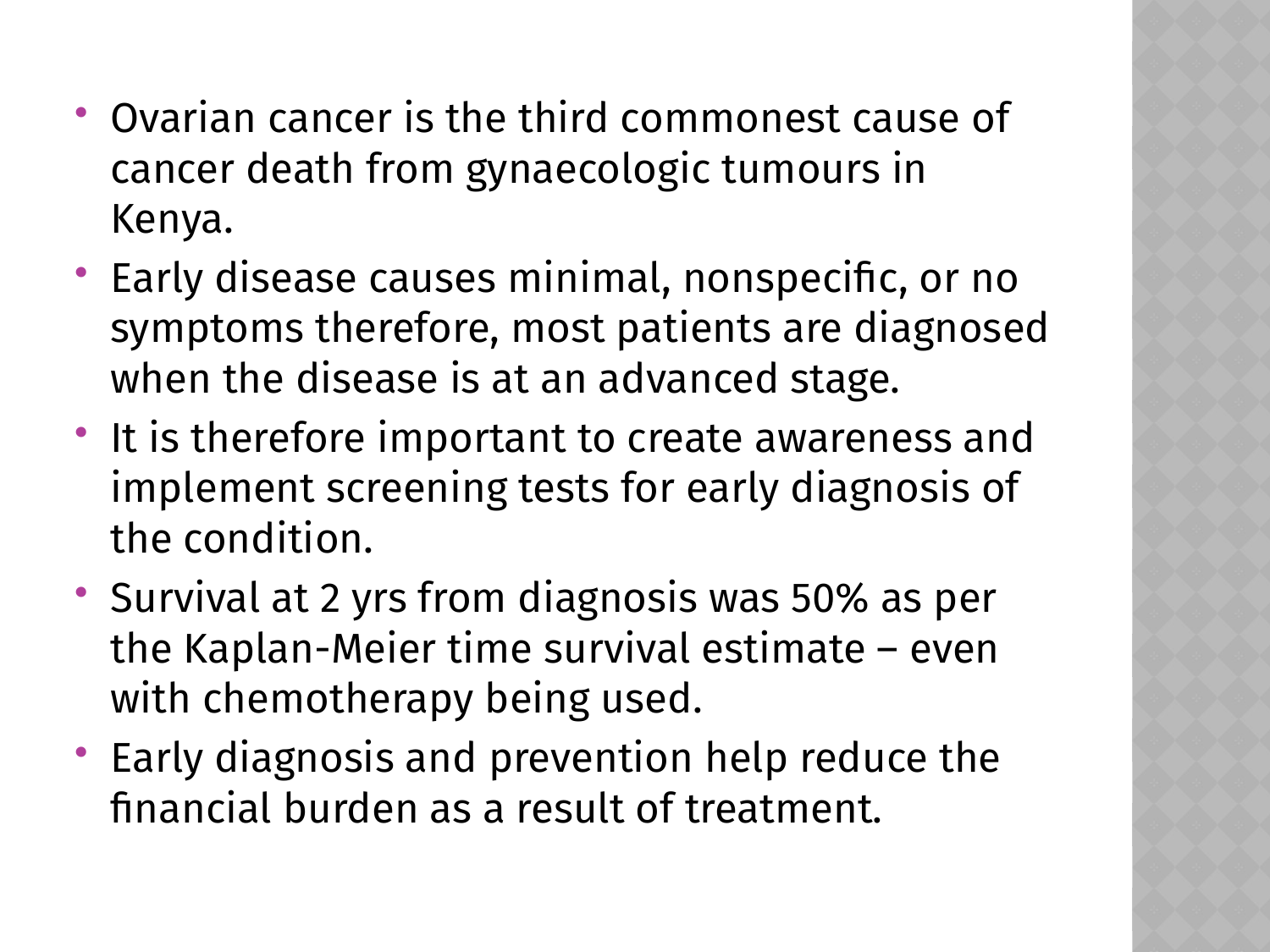

Ovarian cancer is the third commonest cause of cancer death from gynaecologic tumours in Kenya.
Early disease causes minimal, nonspecific, or no symptoms therefore, most patients are diagnosed when the disease is at an advanced stage.
It is therefore important to create awareness and implement screening tests for early diagnosis of the condition.
Survival at 2 yrs from diagnosis was 50% as per the Kaplan-Meier time survival estimate – even with chemotherapy being used.
Early diagnosis and prevention help reduce the financial burden as a result of treatment.